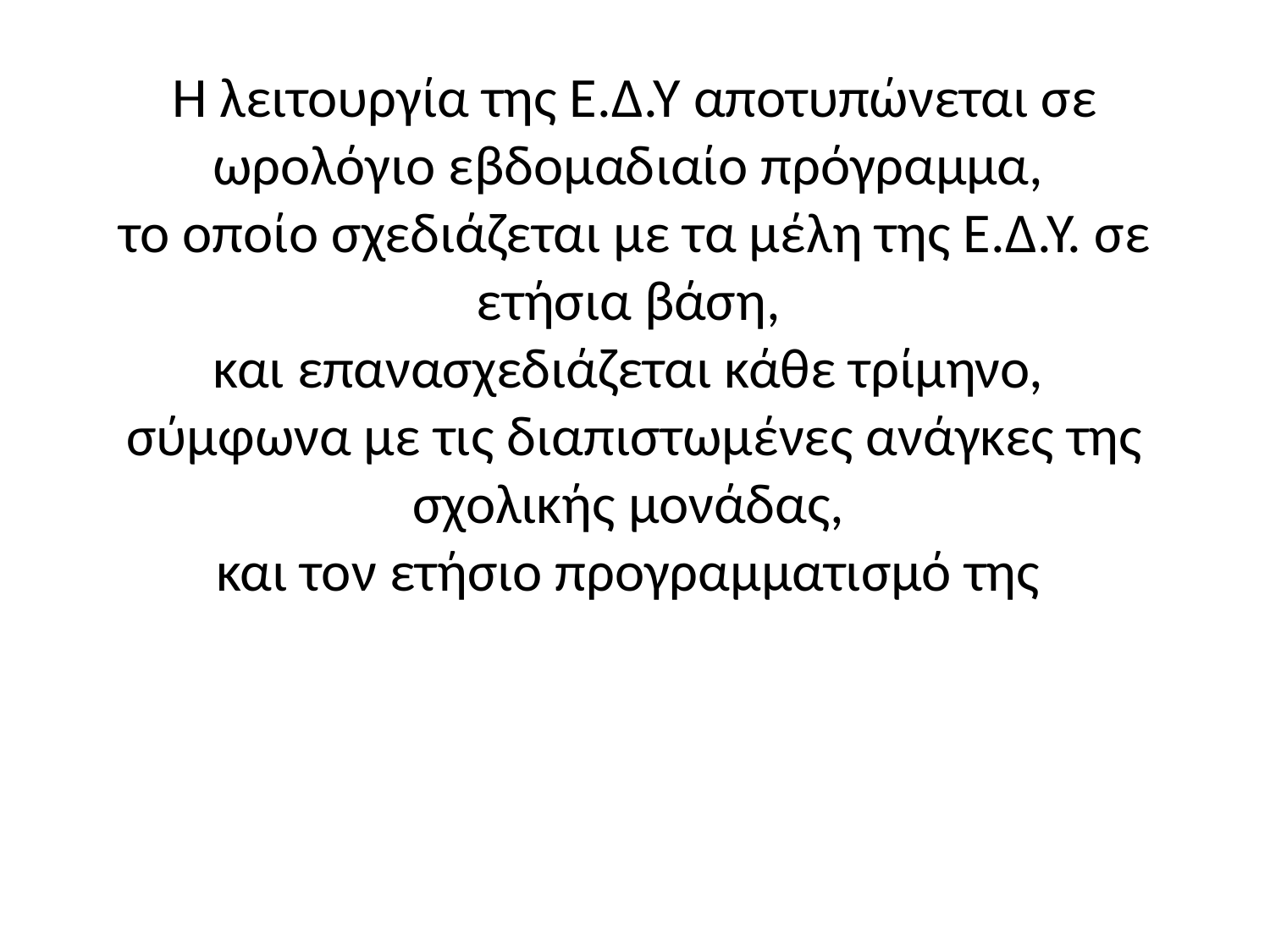

# Η λειτουργία της Ε.Δ.Υ αποτυπώνεται σε ωρολόγιο εβδομαδιαίο πρόγραμμα, το οποίο σχεδιάζεται με τα μέλη της Ε.Δ.Υ. σε ετήσια βάση, και επανασχεδιάζεται κάθε τρίμηνο, σύμφωνα με τις διαπιστωμένες ανάγκες της σχολικής μονάδας, και τον ετήσιο προγραμματισμό της